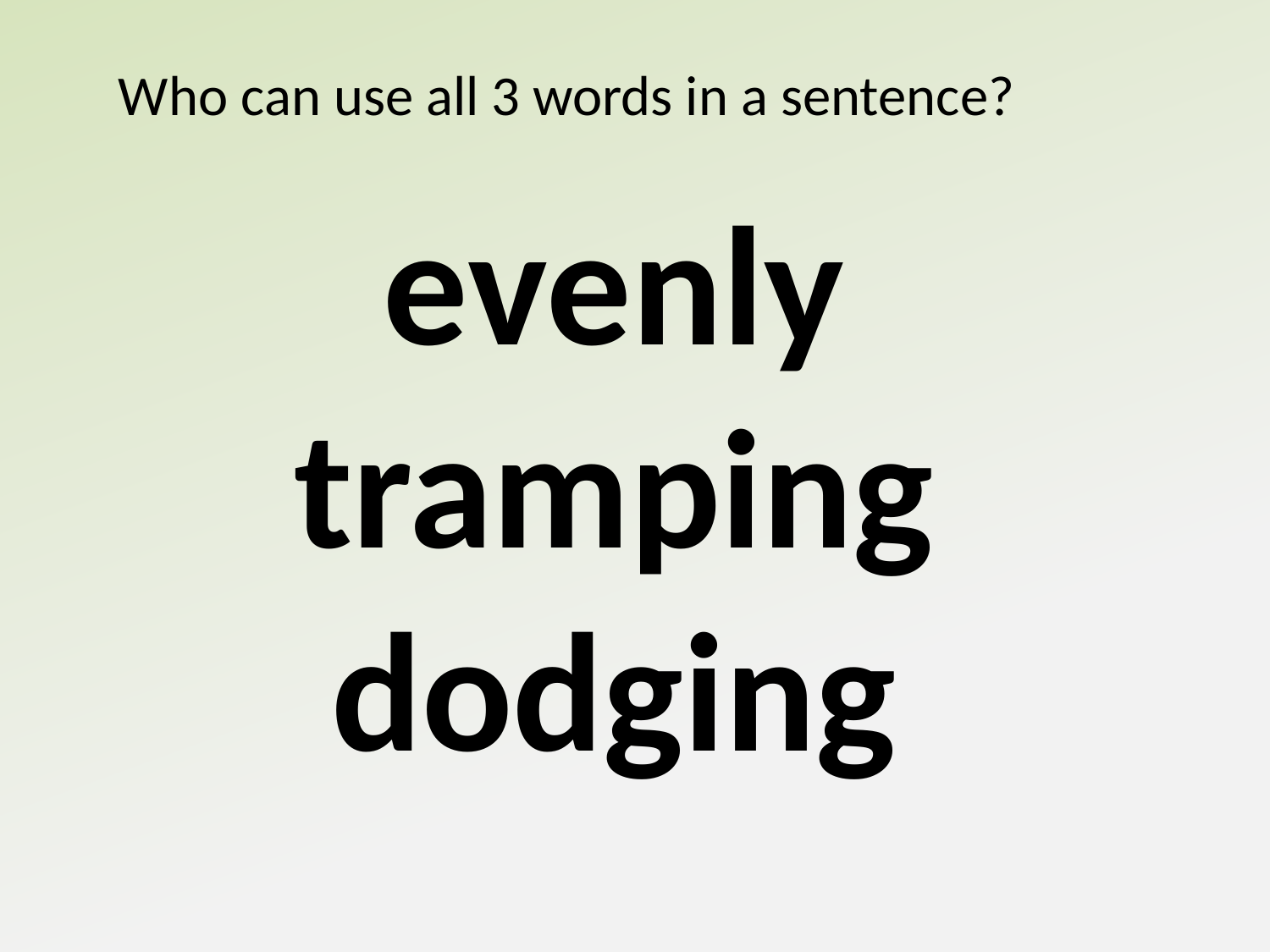

Who can use all 3 words in a sentence?
evenly
tramping
dodging